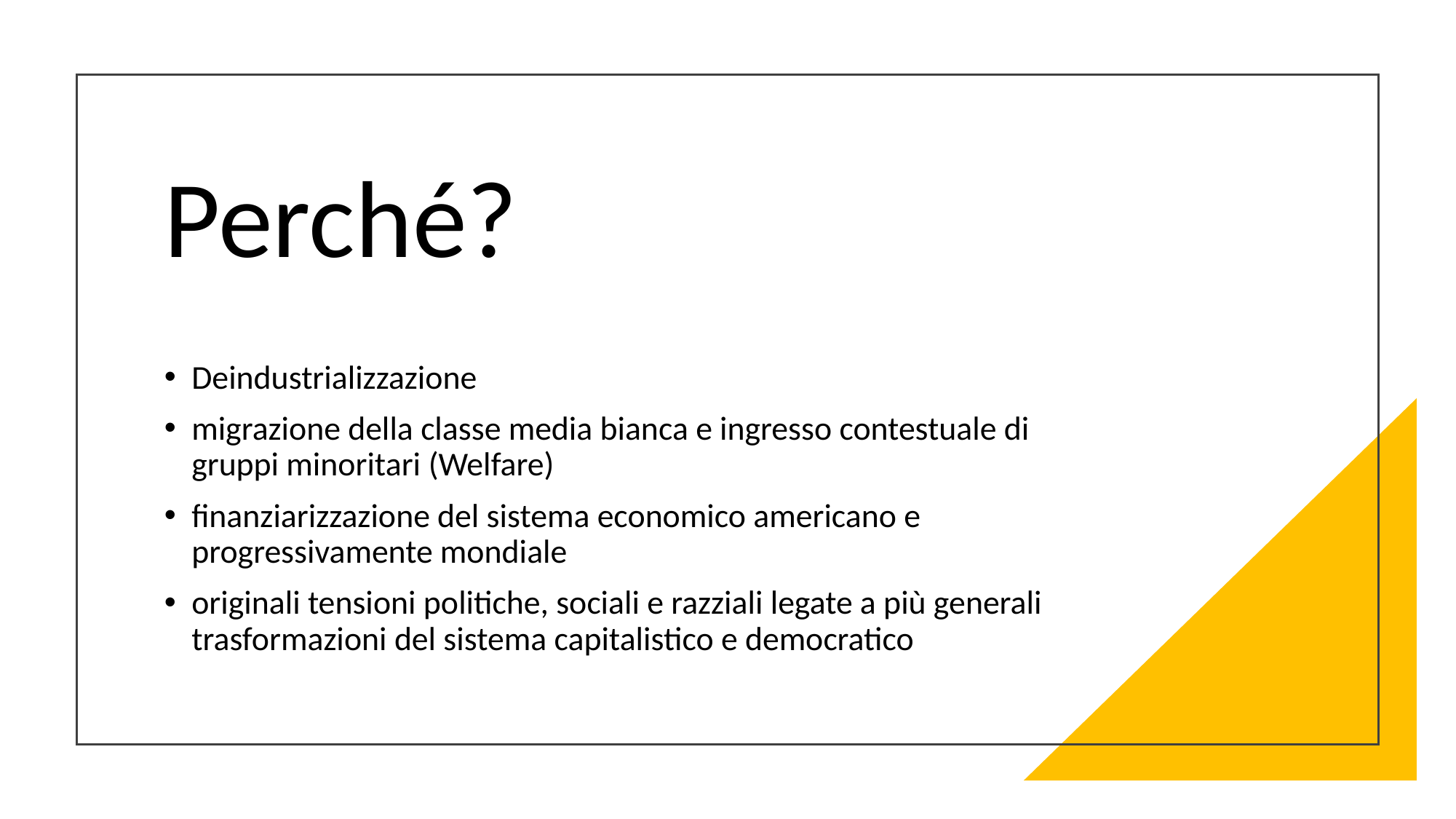

# Perché?
Deindustrializzazione
migrazione della classe media bianca e ingresso contestuale di gruppi minoritari (Welfare)
finanziarizzazione del sistema economico americano e progressivamente mondiale
originali tensioni politiche, sociali e razziali legate a più generali trasformazioni del sistema capitalistico e democratico